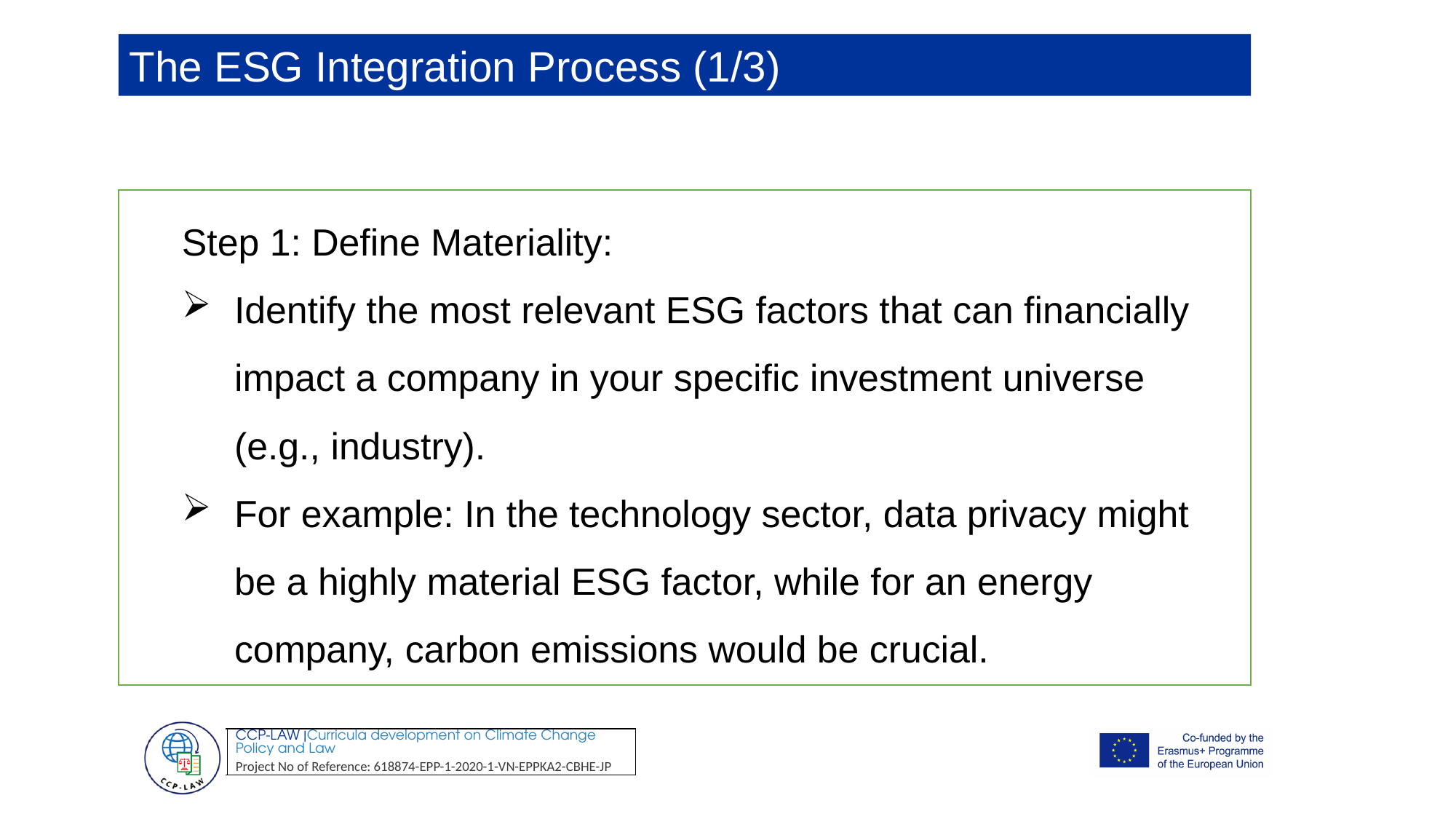

The ESG Integration Process (1/3)
Step 1: Define Materiality:
Identify the most relevant ESG factors that can financially impact a company in your specific investment universe (e.g., industry).
For example: In the technology sector, data privacy might be a highly material ESG factor, while for an energy company, carbon emissions would be crucial.